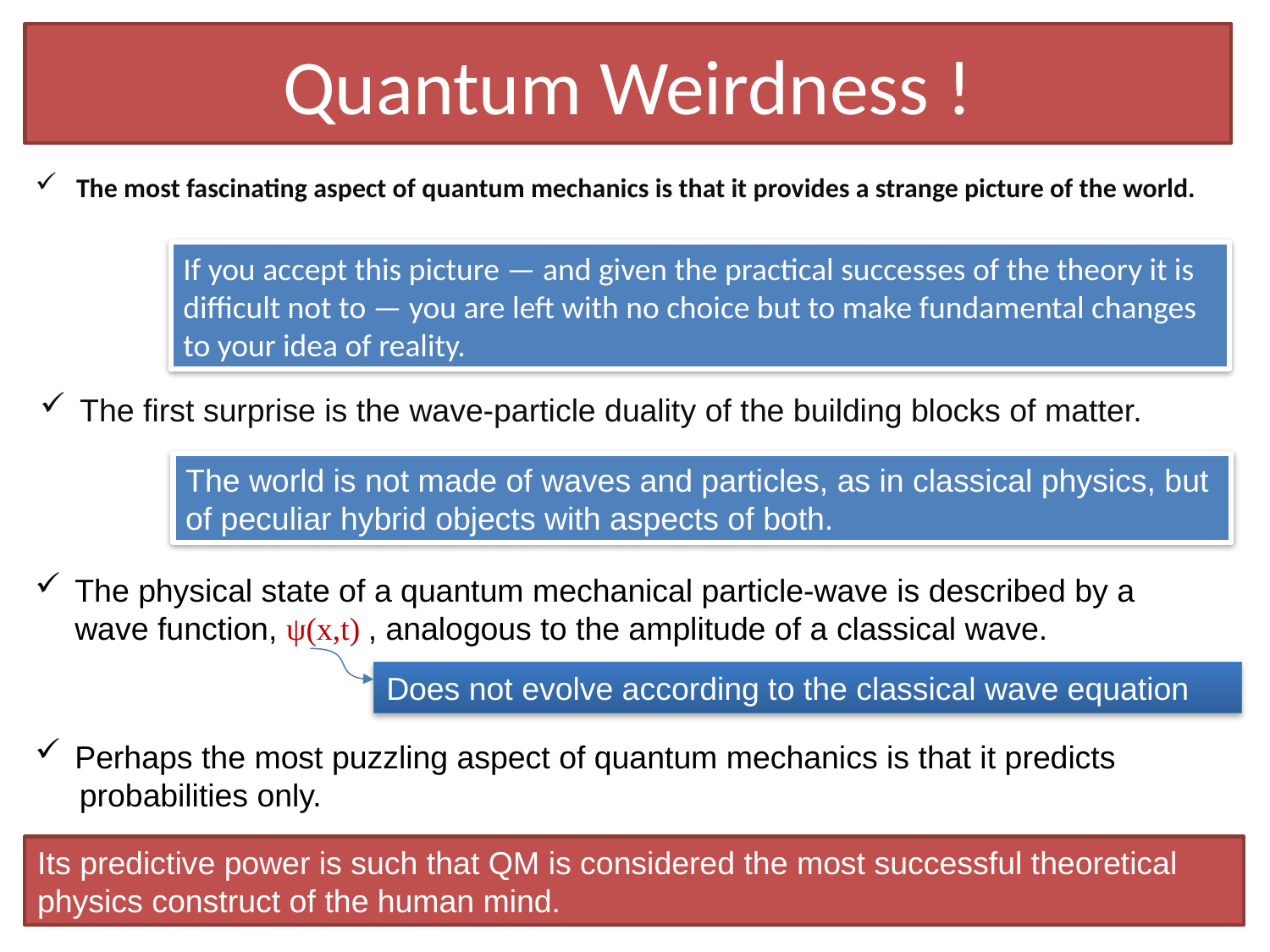

# Quantum Weirdness !
The most fascinating aspect of quantum mechanics is that it provides a strange picture of the world.

If you accept this picture — and given the practical successes of the theory it is difficult not to — you are left with no choice but to make fundamental changes to your idea of reality.
The first surprise is the wave-particle duality of the building blocks of matter.
The world is not made of waves and particles, as in classical physics, but of peculiar hybrid objects with aspects of both.
The physical state of a quantum mechanical particle-wave is described by a wave function, ψ(x,t) , analogous to the amplitude of a classical wave.
Does not evolve according to the classical wave equation
Perhaps the most puzzling aspect of quantum mechanics is that it predicts
     probabilities only.
Its predictive power is such that QM is considered the most successful theoretical physics construct of the human mind.